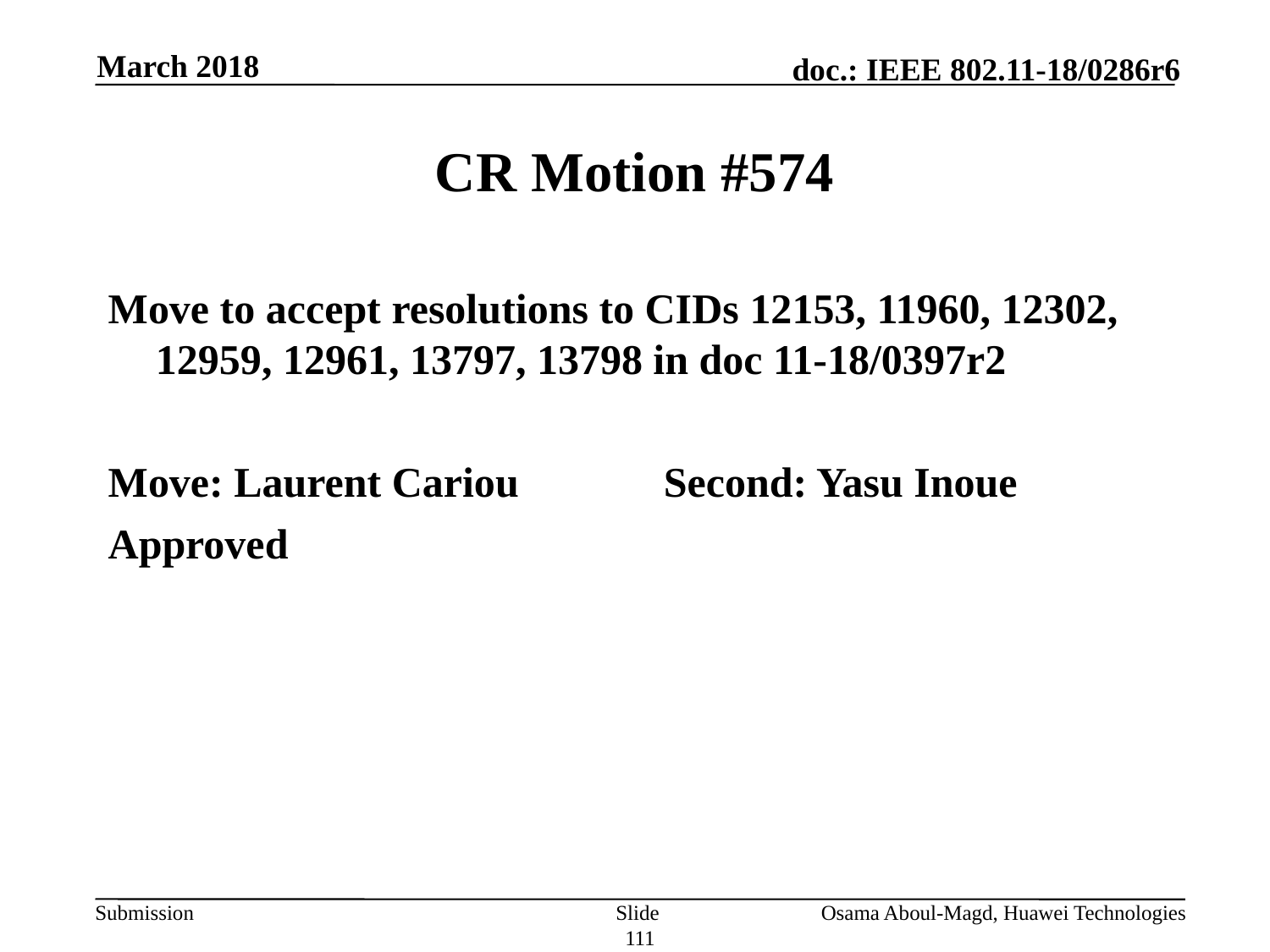

March 2018
# CR Motion #574
Move to accept resolutions to CIDs 12153, 11960, 12302, 12959, 12961, 13797, 13798 in doc 11-18/0397r2

Move: Laurent Cariou		Second: Yasu Inoue
Approved
Slide 111
Osama Aboul-Magd, Huawei Technologies